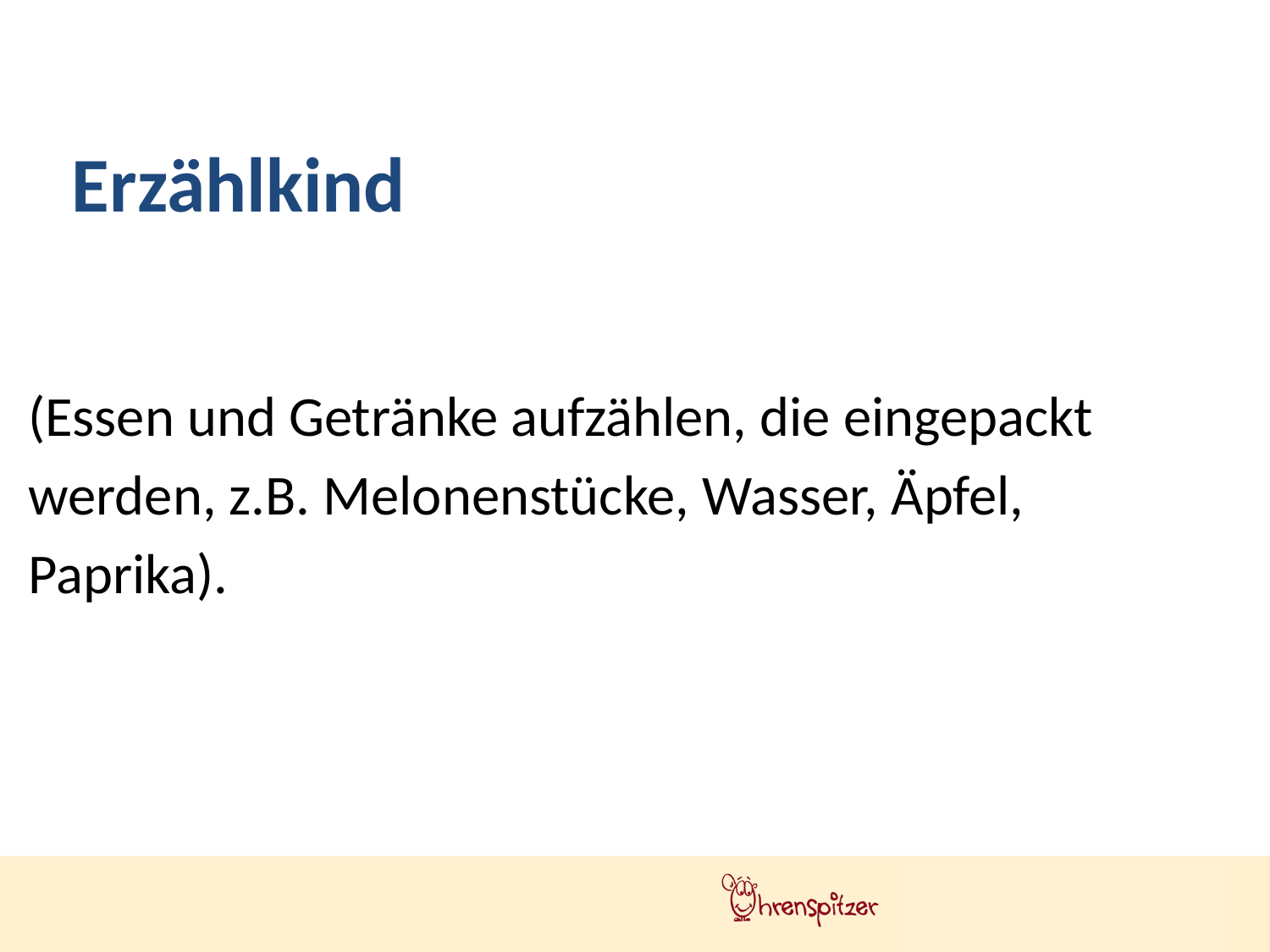

# Erzählkind

(Essen und Getränke aufzählen, die eingepackt
werden, z.B. Melonenstücke, Wasser, Äpfel,
Paprika).